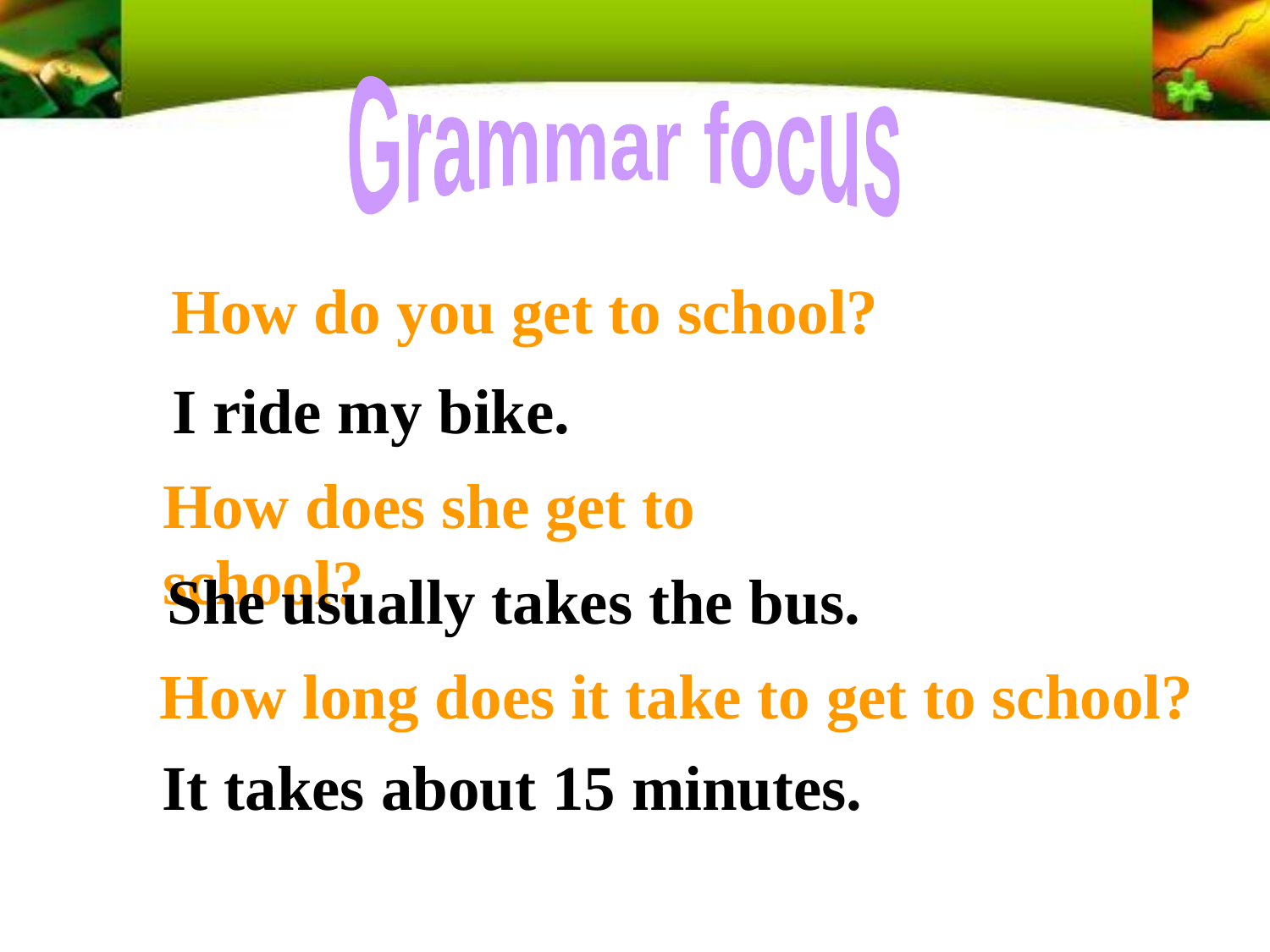

Grammar focus
How do you get to school?
I ride my bike.
How does she get to school?
She usually takes the bus.
How long does it take to get to school?
It takes about 15 minutes.